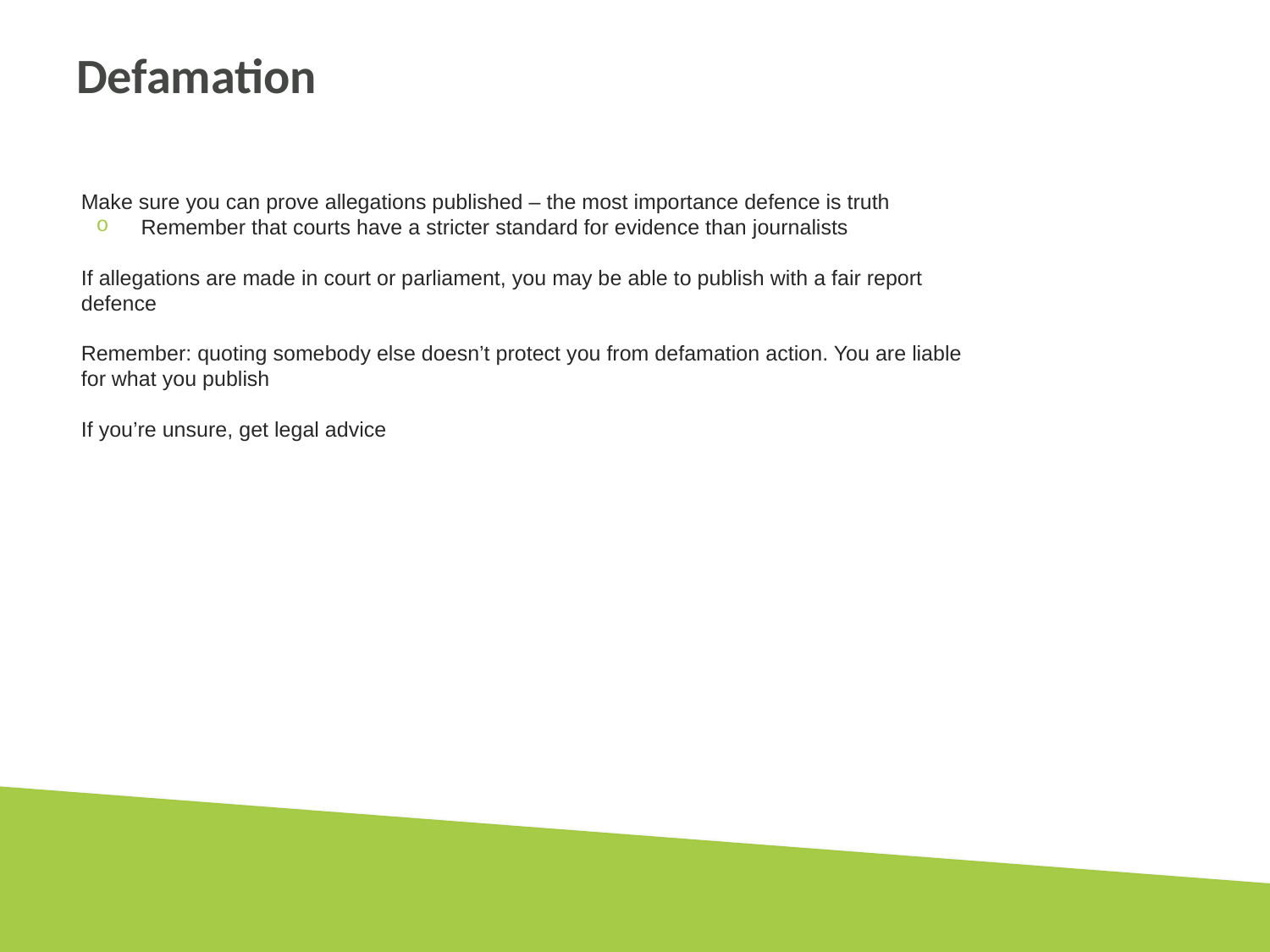

# Defamation
Make sure you can prove allegations published – the most importance defence is truth
Remember that courts have a stricter standard for evidence than journalists

If allegations are made in court or parliament, you may be able to publish with a fair report defence

Remember: quoting somebody else doesn’t protect you from defamation action. You are liable for what you publish

If you’re unsure, get legal advice